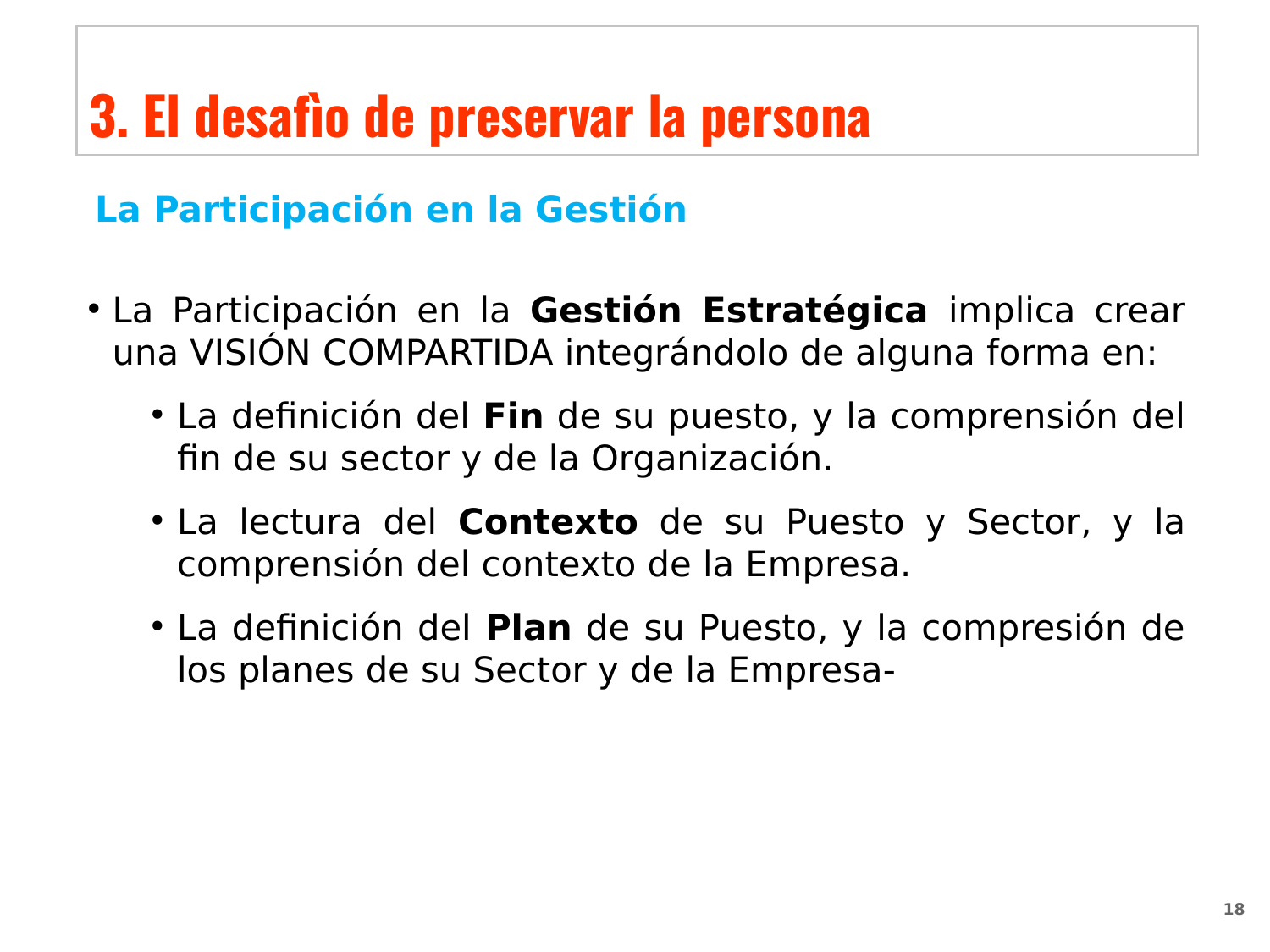

3. El desafìo de preservar la persona

La Participación en la Gestión Estratégica implica crear una VISIÓN COMPARTIDA integrándolo de alguna forma en:
La definición del Fin de su puesto, y la comprensión del fin de su sector y de la Organización.
La lectura del Contexto de su Puesto y Sector, y la comprensión del contexto de la Empresa.
La definición del Plan de su Puesto, y la compresión de los planes de su Sector y de la Empresa-
La Participación en la Gestión